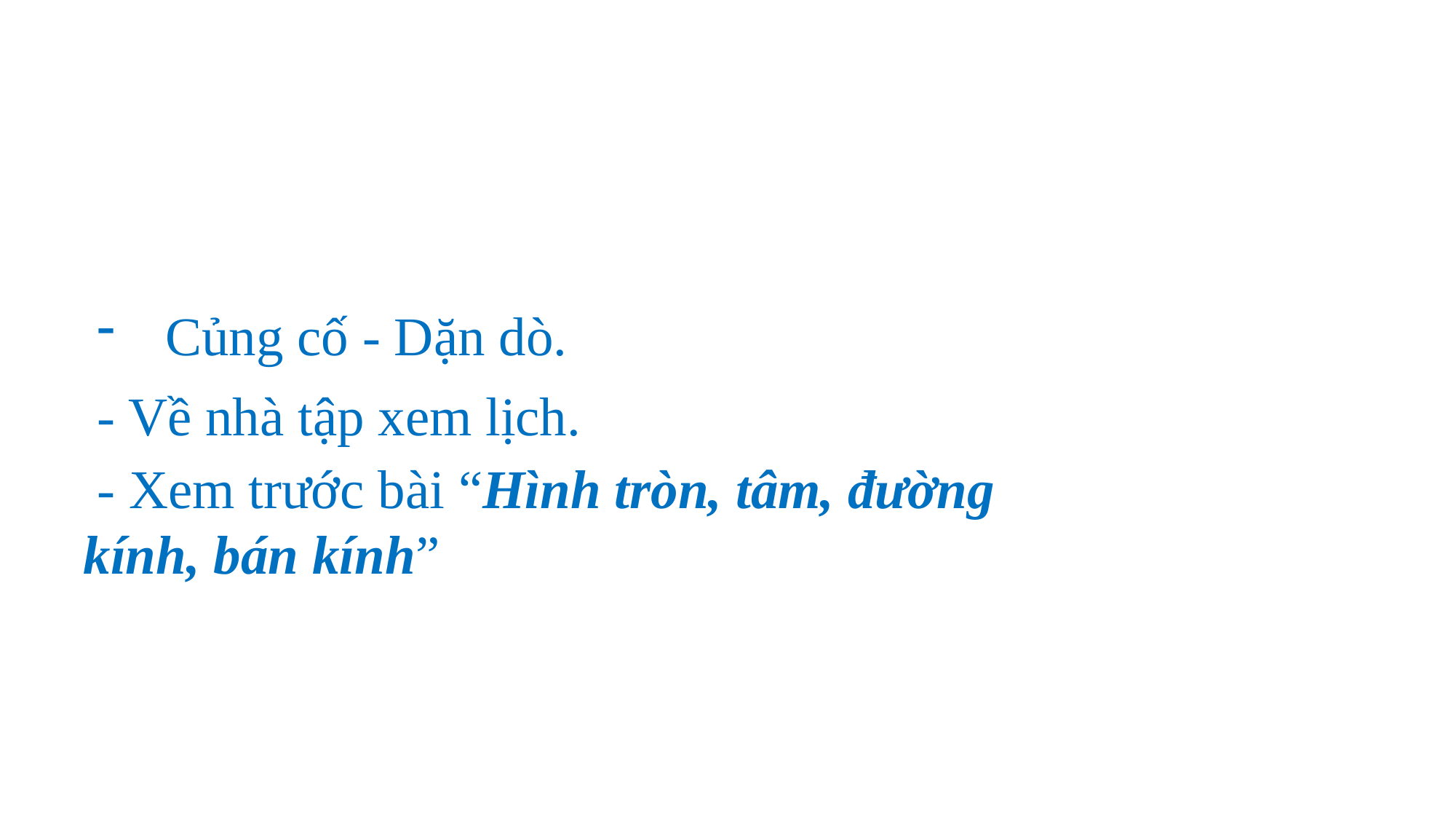

Củng cố - Dặn dò.
- Về nhà tập xem lịch.
 - Xem trước bài “Hình tròn, tâm, đường kính, bán kính”